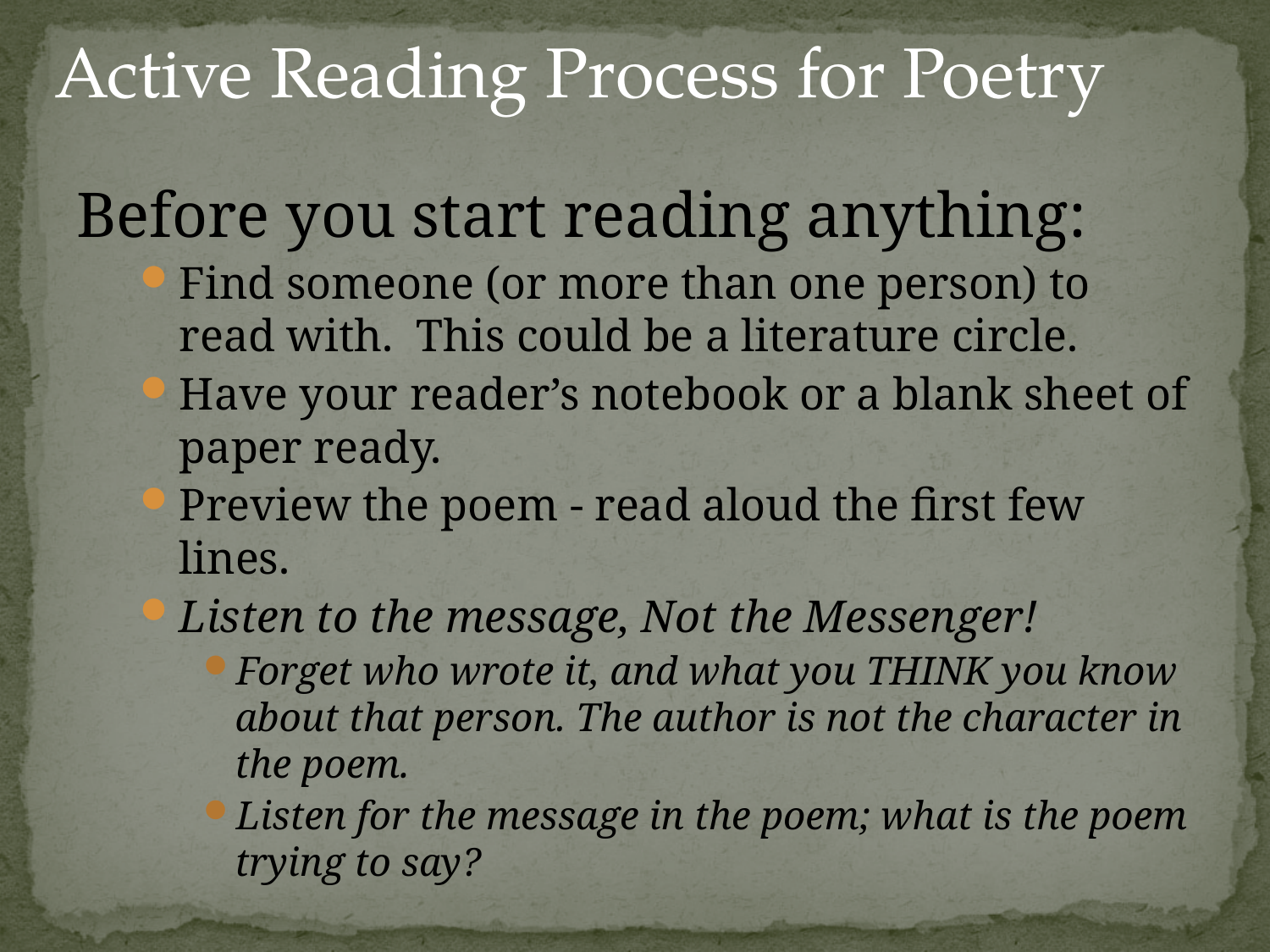

Active Reading Process for Poetry

Before you start reading anything:
Find someone (or more than one person) to read with.  This could be a literature circle.
Have your reader’s notebook or a blank sheet of paper ready.
Preview the poem - read aloud the first few lines.
Listen to the message, Not the Messenger!
Forget who wrote it, and what you THINK you know about that person. The author is not the character in the poem.
Listen for the message in the poem; what is the poem trying to say?